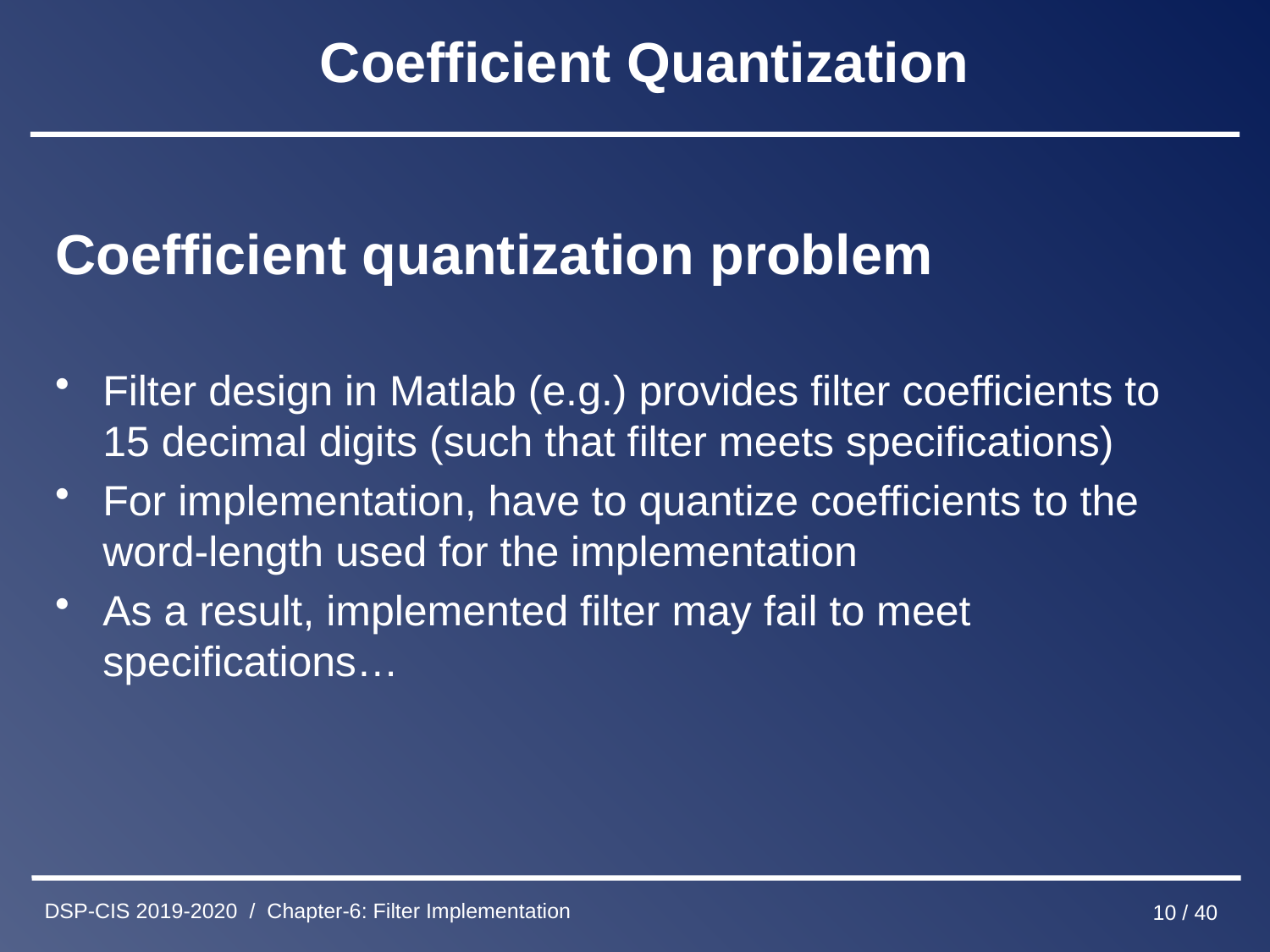

# Coefficient Quantization
Coefficient quantization problem

Filter design in Matlab (e.g.) provides filter coefficients to 15 decimal digits (such that filter meets specifications)
For implementation, have to quantize coefficients to the word-length used for the implementation
As a result, implemented filter may fail to meet specifications…